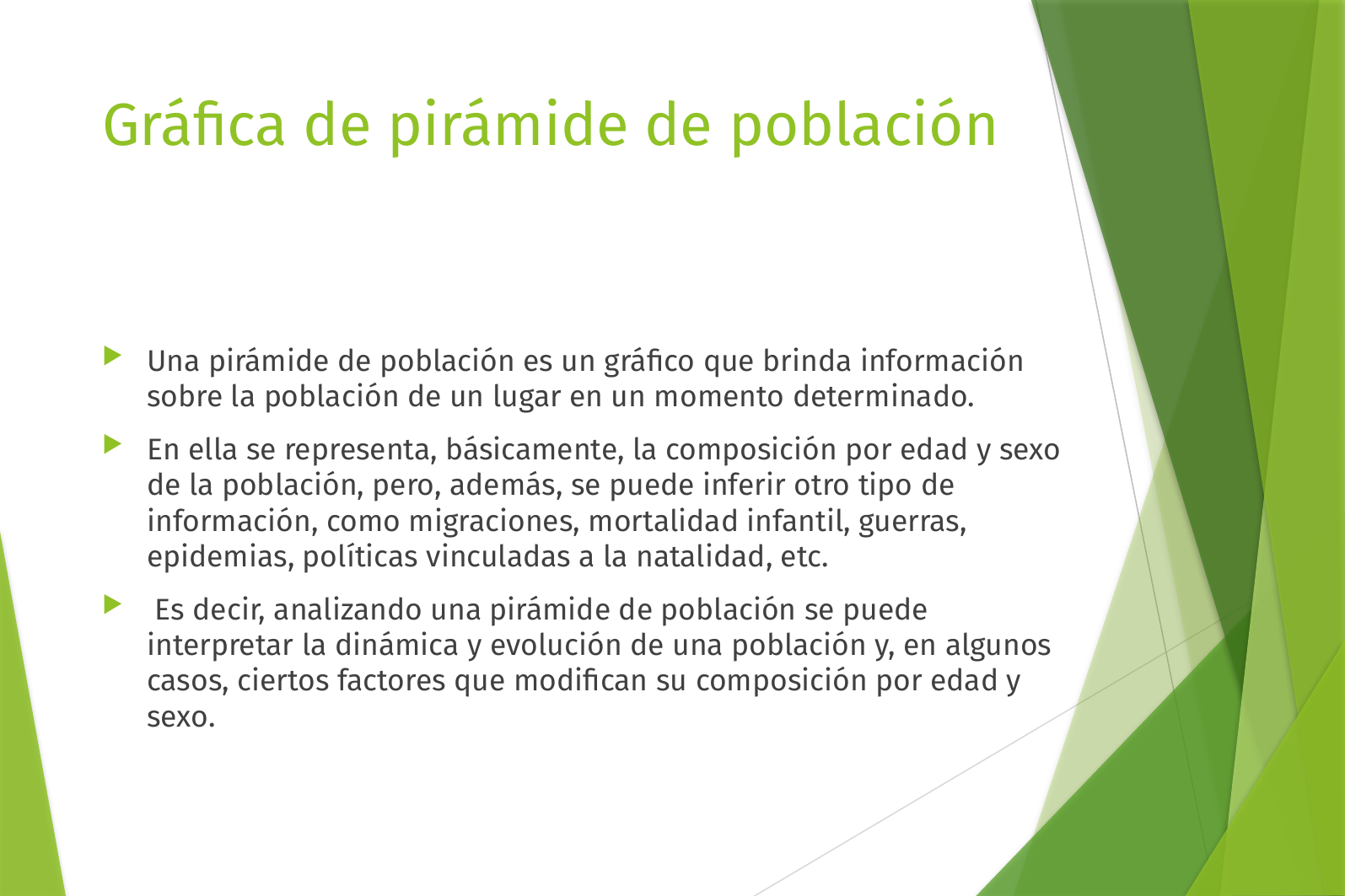

# Gráfica de pirámide de población

Una pirámide de población es un gráfico que brinda información sobre la población de un lugar en un momento determinado.
En ella se representa, básicamente, la composición por edad y sexo de la población, pero, además, se puede inferir otro tipo de información, como migraciones, mortalidad infantil, guerras, epidemias, políticas vinculadas a la natalidad, etc.
 Es decir, analizando una pirámide de población se puede interpretar la dinámica y evolución de una población y, en algunos casos, ciertos factores que modifican su composición por edad y sexo.